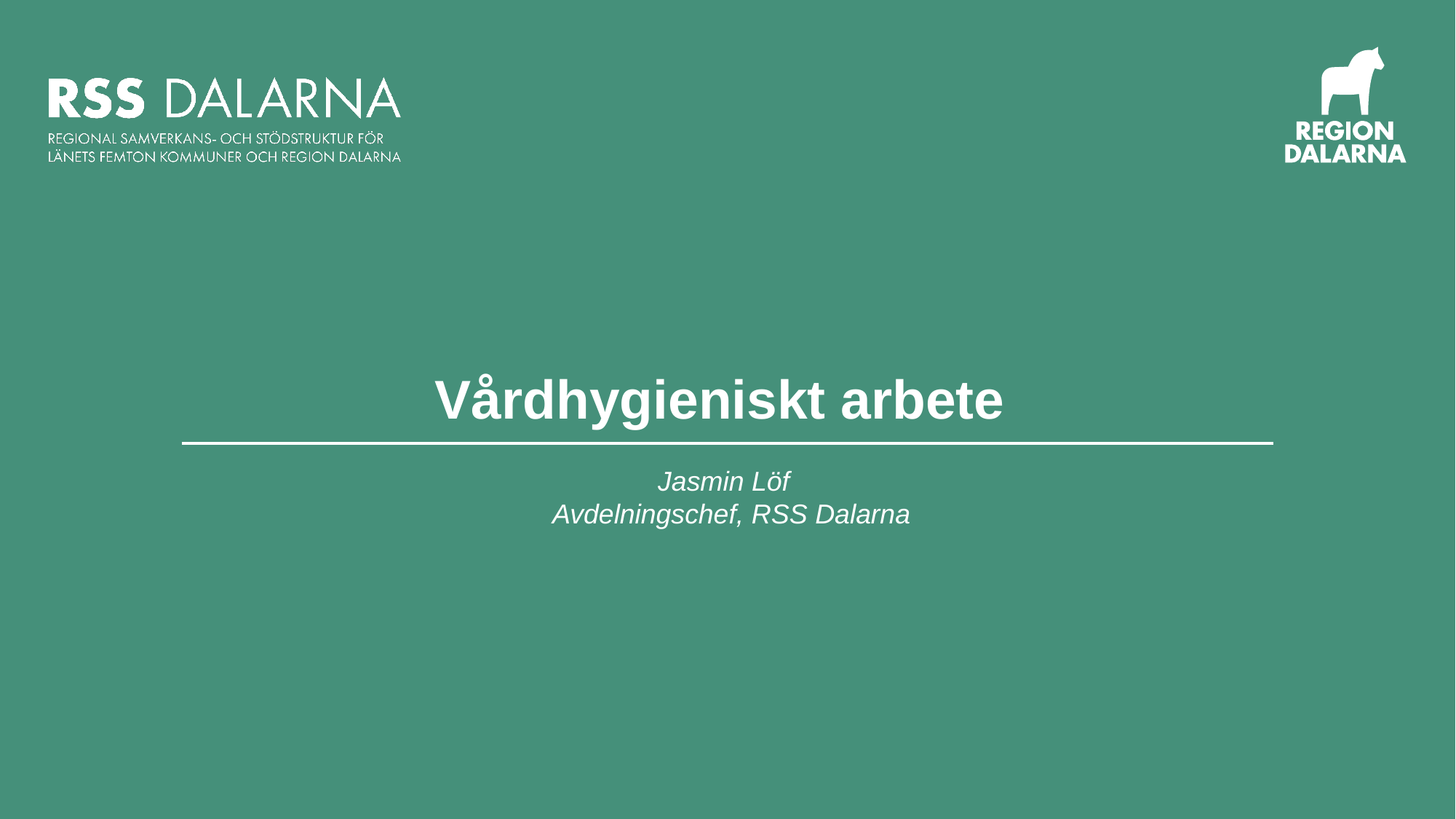

# Vårdhygieniskt arbete
Jasmin Löf
 Avdelningschef, RSS Dalarna